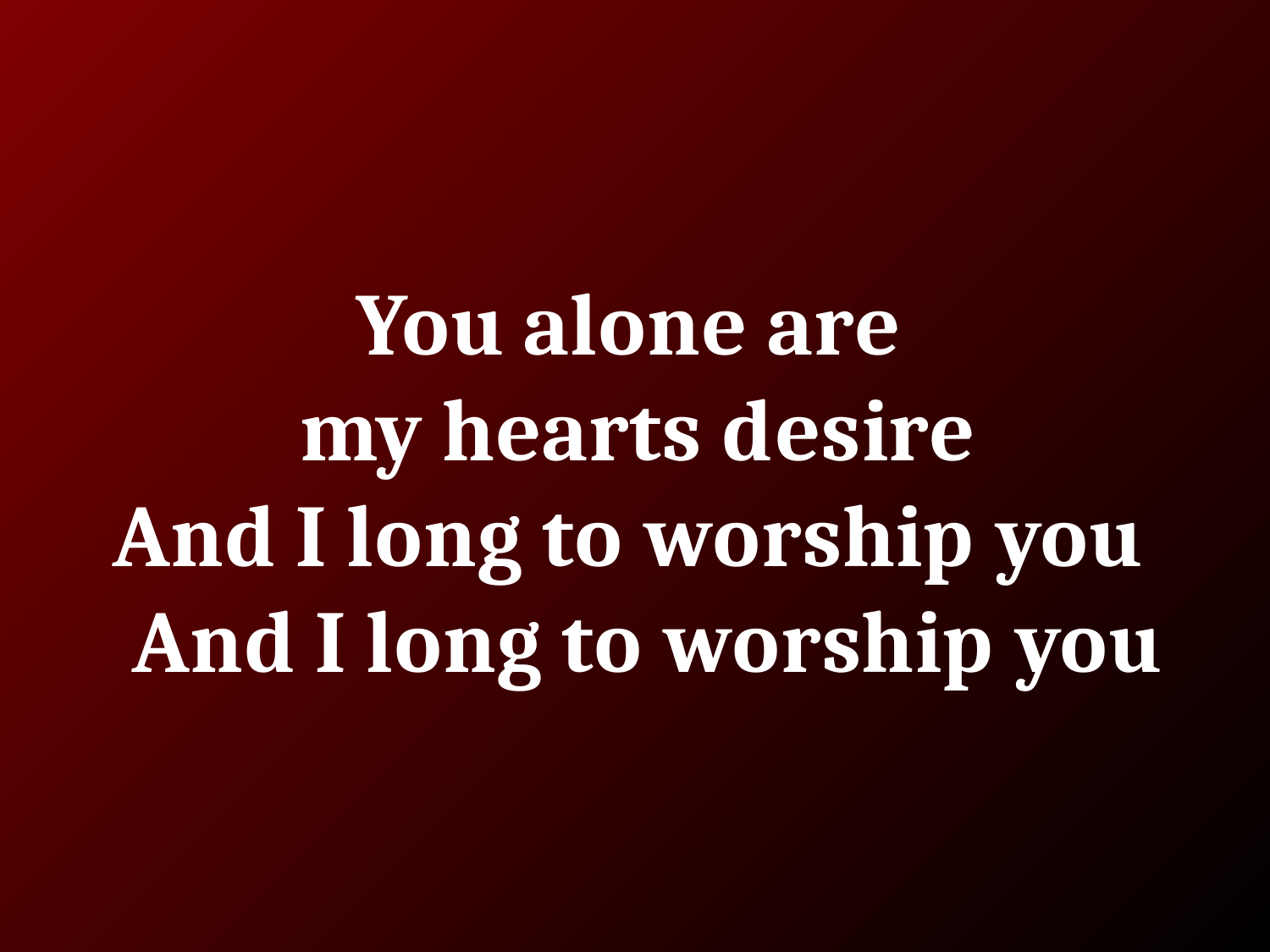

# You alone are my hearts desire
And I long to worship you
 And I long to worship you